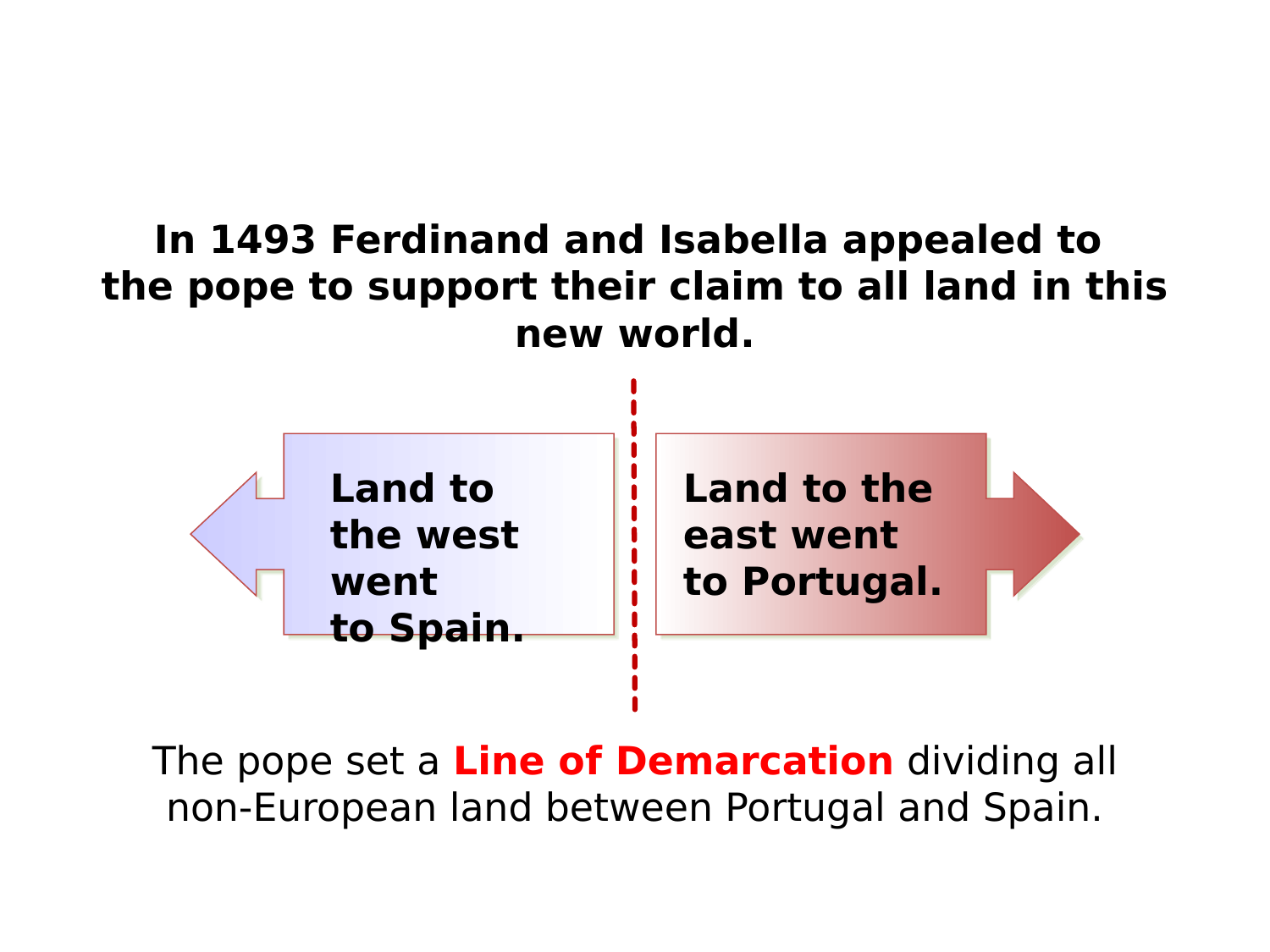

In 1493 Ferdinand and Isabella appealed to
the pope to support their claim to all land in this new world.

Land to the west went
to Spain.

Land to the east went to Portugal.
The pope set a Line of Demarcation dividing all non-European land between Portugal and Spain.